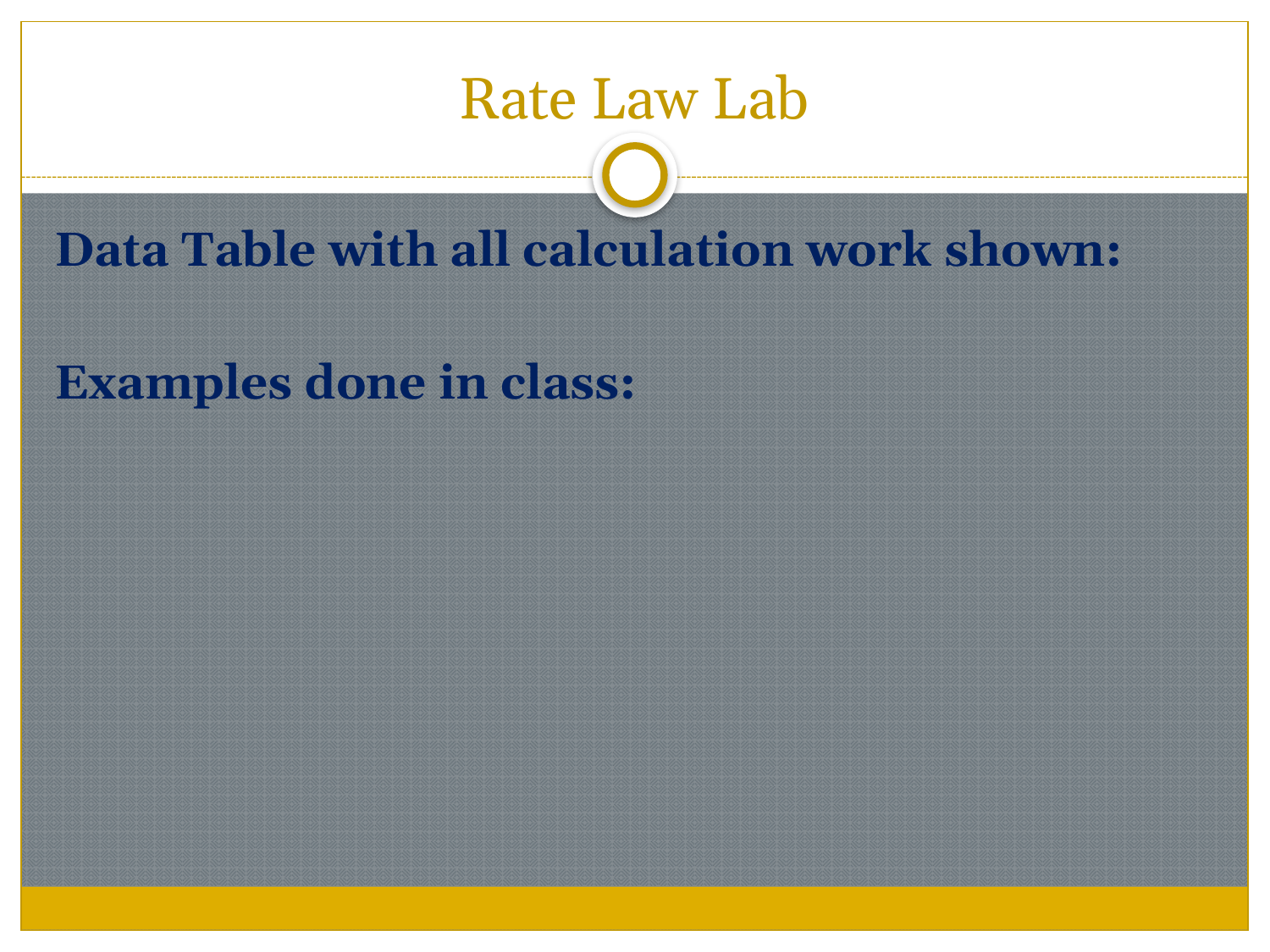

# Rate Law Lab
Data Table with all calculation work shown:

Examples done in class: